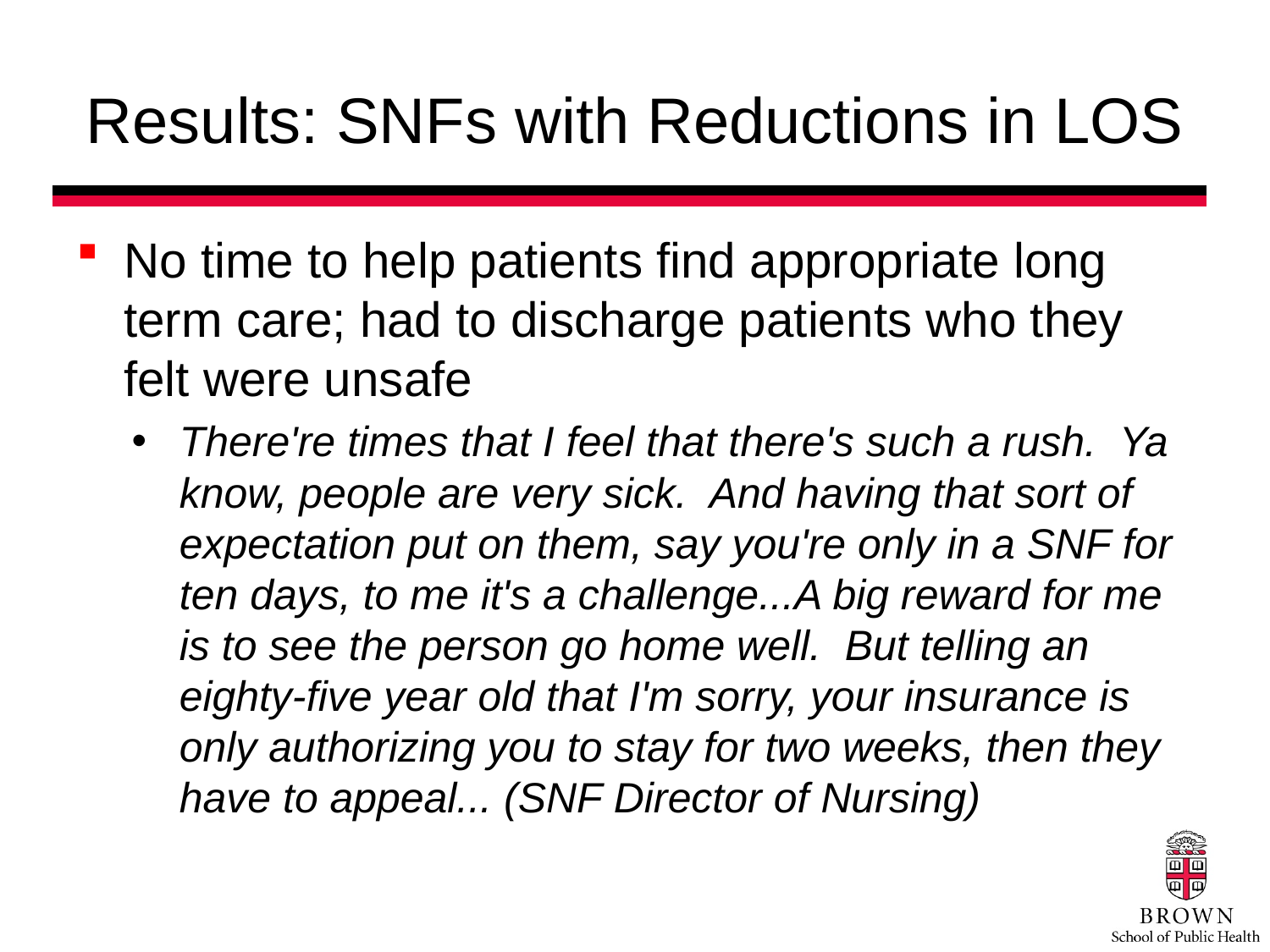

# Results: SNFs with Reductions in LOS
No time to help patients find appropriate long term care; had to discharge patients who they felt were unsafe
There're times that I feel that there's such a rush.  Ya know, people are very sick.  And having that sort of expectation put on them, say you're only in a SNF for ten days, to me it's a challenge...A big reward for me is to see the person go home well.  But telling an eighty-five year old that I'm sorry, your insurance is only authorizing you to stay for two weeks, then they have to appeal... (SNF Director of Nursing)